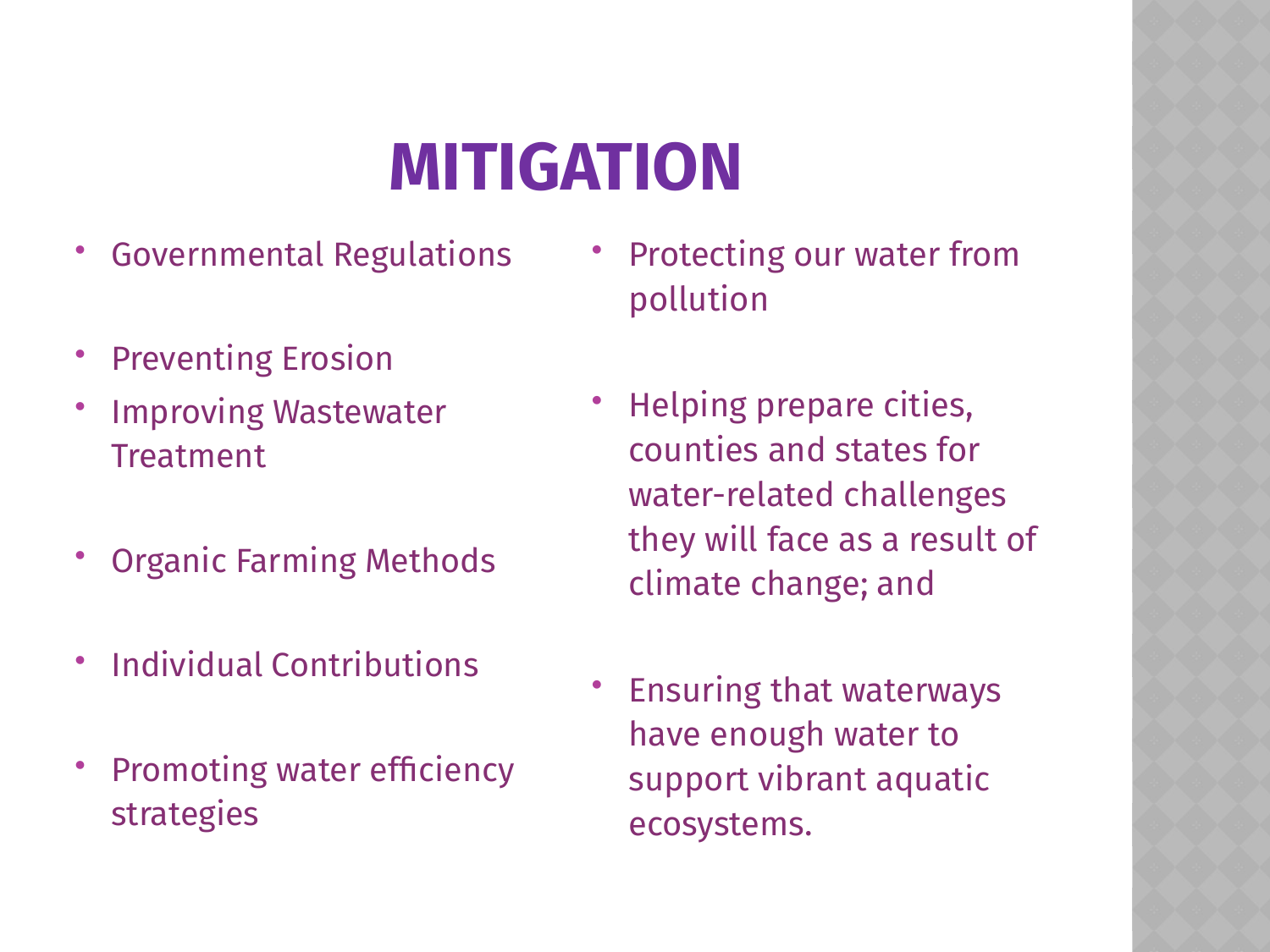

# Mitigation
Governmental Regulations

Preventing Erosion
Improving Wastewater Treatment

Organic Farming Methods

Individual Contributions

Promoting water efficiency strategies

Protecting our water from pollution

Helping prepare cities, counties and states for water-related challenges they will face as a result of climate change; and

Ensuring that waterways have enough water to support vibrant aquatic ecosystems.